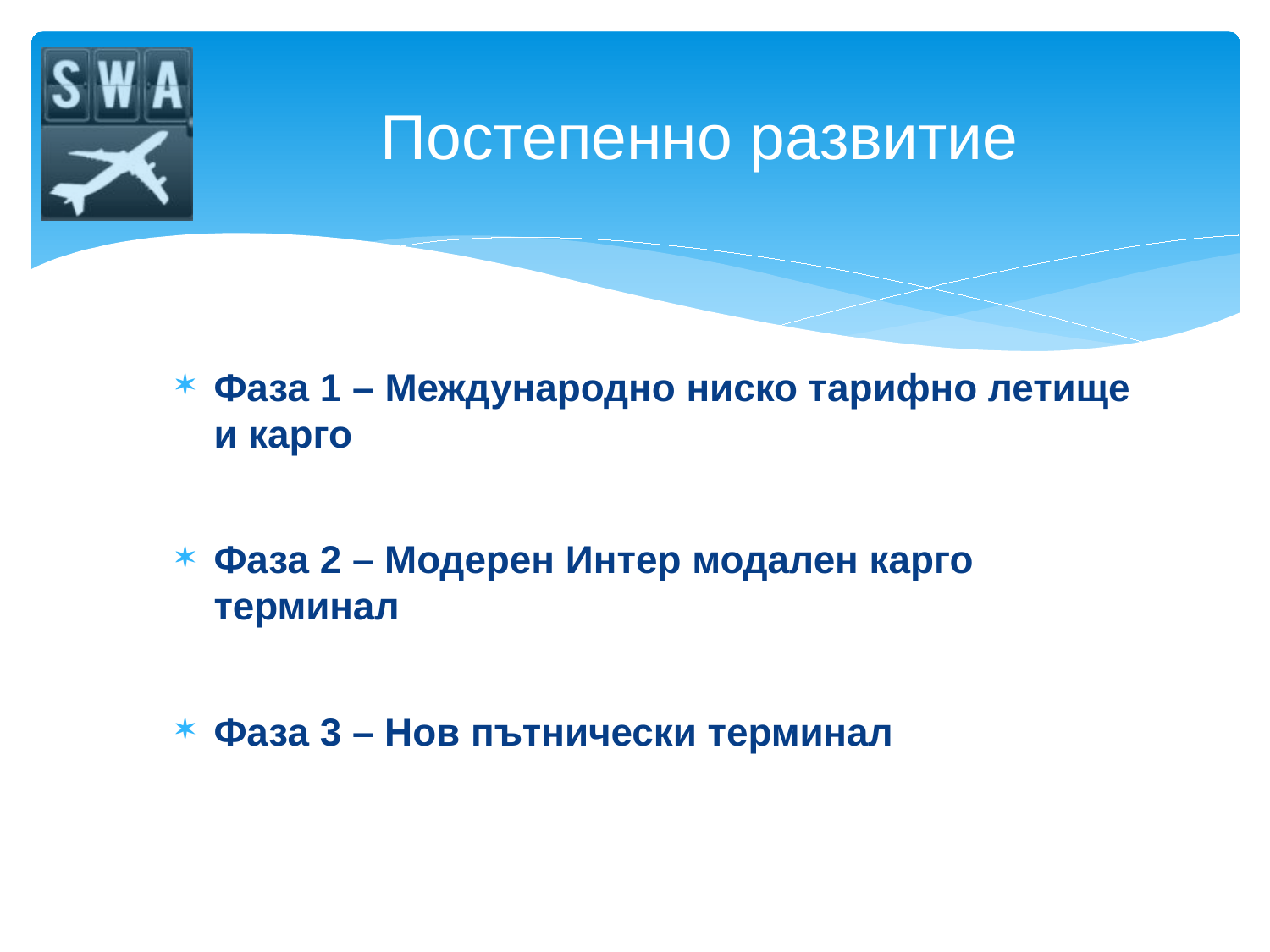

# Постепенно развитие

Фаза 1 – Международно ниско тарифно летище и карго

Фаза 2 – Модерен Интер модален карго терминал

Фаза 3 – Нов пътнически терминал